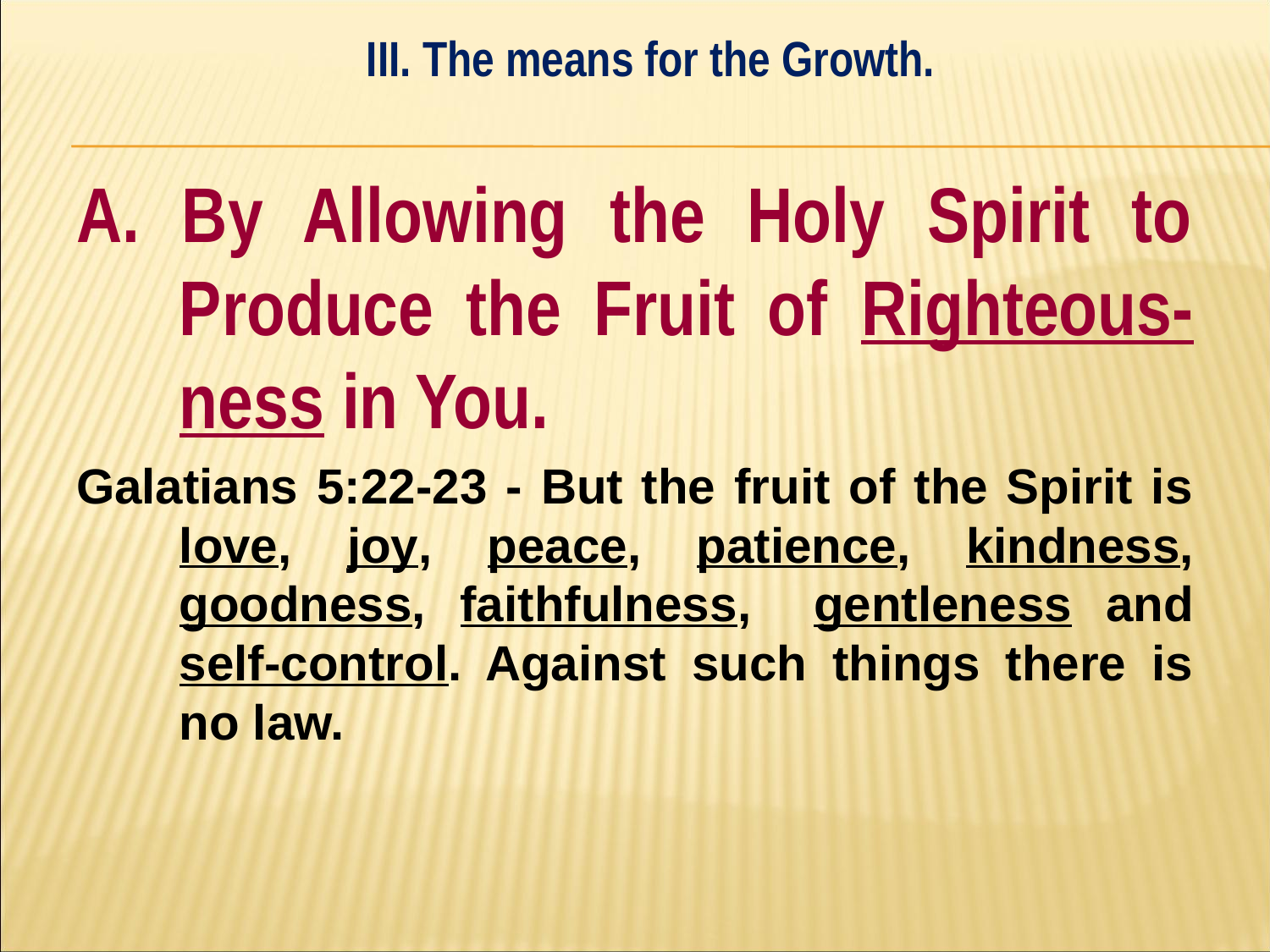

III. The means for the Growth.
#
A. By Allowing the Holy Spirit to Produce the Fruit of Righteous-ness in You.
Galatians 5:22-23 - But the fruit of the Spirit is love, joy, peace, patience, kindness, goodness, faithfulness,  gentleness and self-control. Against such things there is no law.